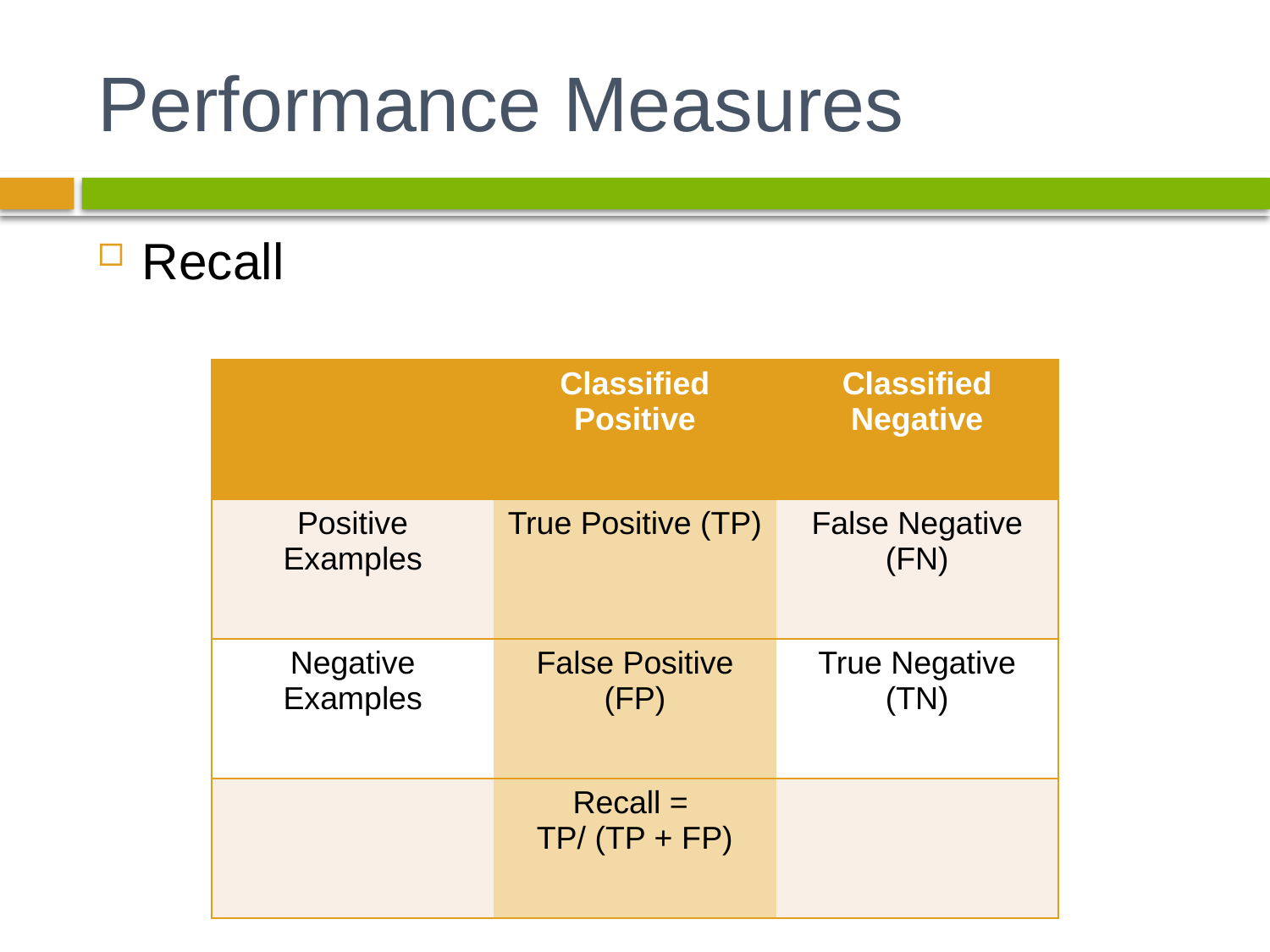

# Performance Measures
Recall

|  | Classified Positive | Classified Negative |
| --- | --- | --- |
| Positive Examples | True Positive (TP) | False Negative (FN) |
| Negative Examples | False Positive (FP) | True Negative (TN) |
|  | Recall = TP/ (TP + FP) |  |